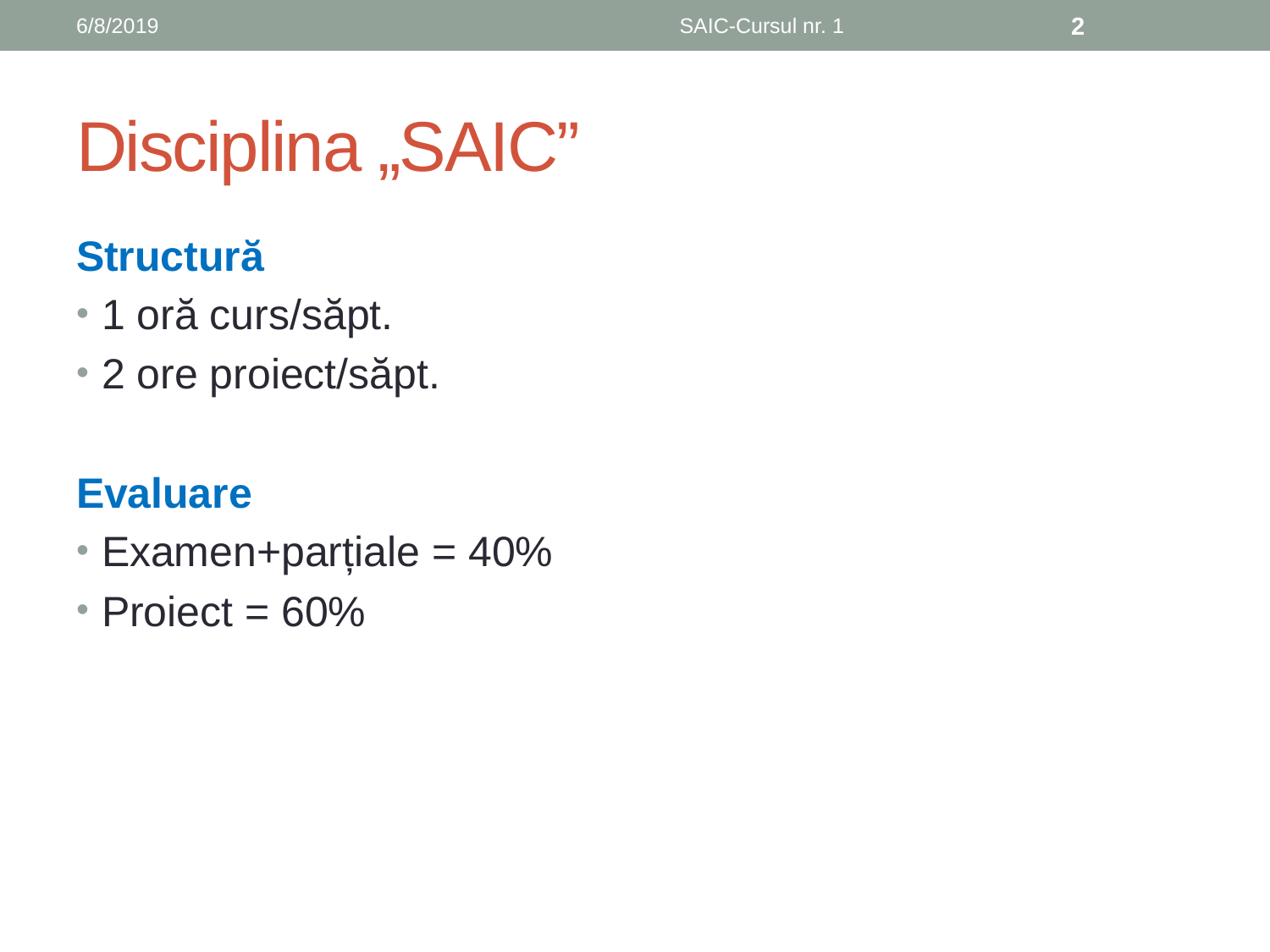

6/8/2019
SAIC-Cursul nr. 1
2
# Disciplina „SAIC”
Structură
1 oră curs/săpt.
2 ore proiect/săpt.

Evaluare
Examen+parțiale = 40%
Proiect = 60%